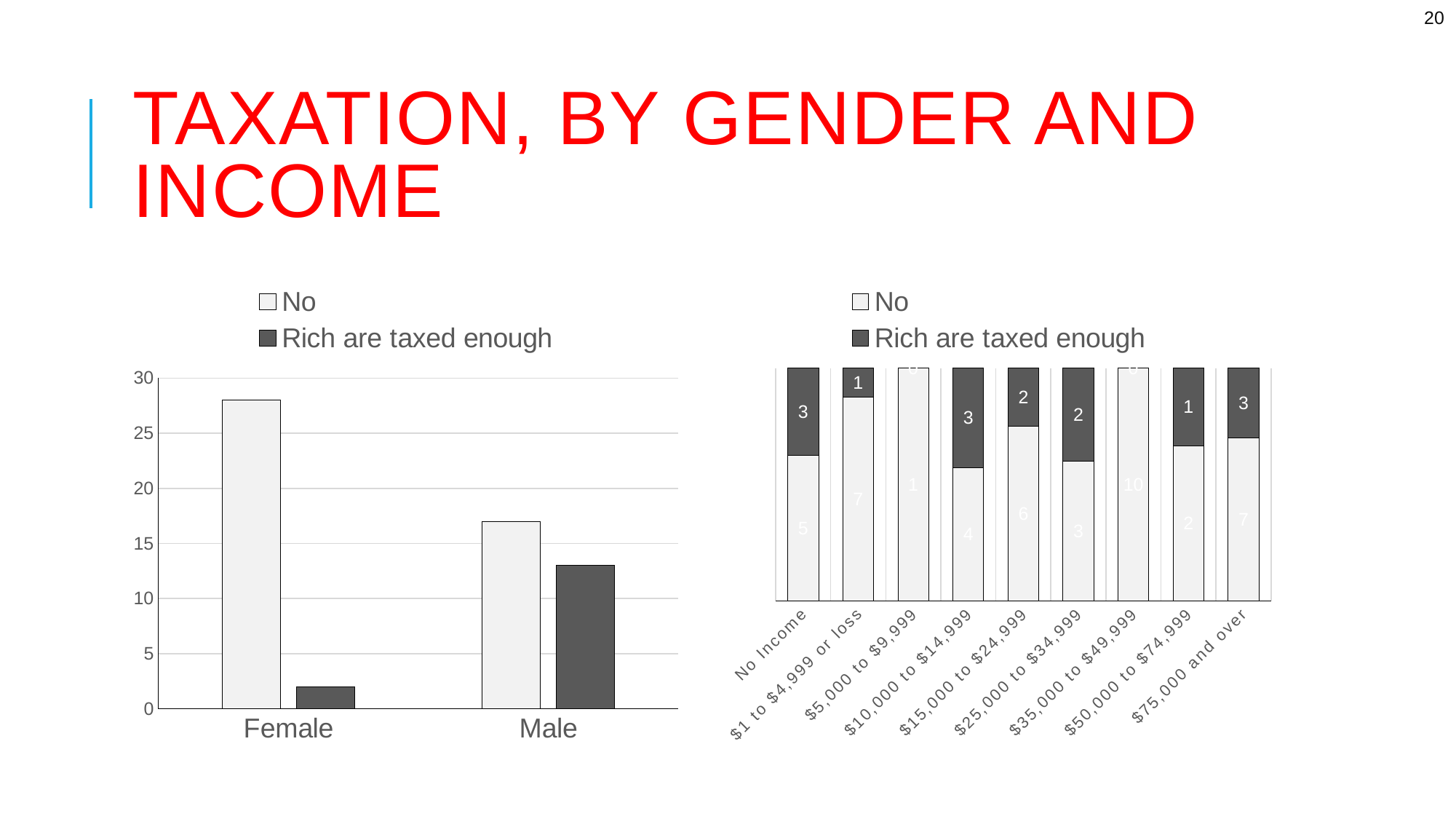

20
# Taxation, by gender and Income

### Chart

| Category | No | Rich are taxed enough |
|---|---|---|
| Female | 28.0 | 2.0 |
| Male | 17.0 | 13.0 |

### Chart

| Category | No | Rich are taxed enough |
|---|---|---|
| No Income | 5.0 | 3.0 |
| $1 to $4,999 or loss | 7.0 | 1.0 |
| $5,000 to $9,999 | 1.0 | 0.0 |
| $10,000 to $14,999 | 4.0 | 3.0 |
| $15,000 to $24,999 | 6.0 | 2.0 |
| $25,000 to $34,999 | 3.0 | 2.0 |
| $35,000 to $49,999 | 10.0 | 0.0 |
| $50,000 to $74,999 | 2.0 | 1.0 |
| $75,000 and over | 7.0 | 3.0 |